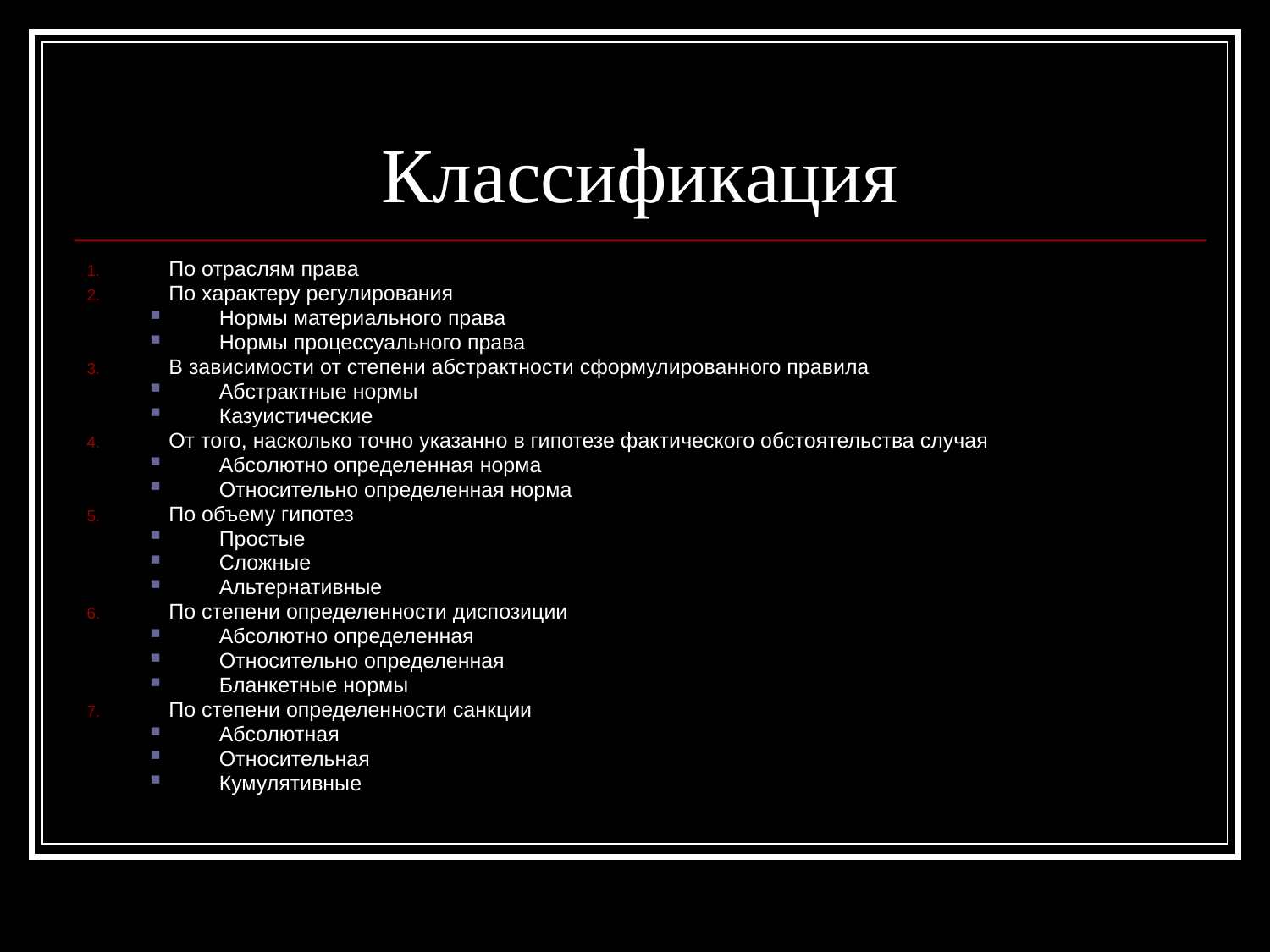

# Классификация
По отраслям права
По характеру регулирования
Нормы материального права
Нормы процессуального права
В зависимости от степени абстрактности сформулированного правила
Абстрактные нормы
Казуистические
От того, насколько точно указанно в гипотезе фактического обстоятельства случая
Абсолютно определенная норма
Относительно определенная норма
По объему гипотез
Простые
Сложные
Альтернативные
По степени определенности диспозиции
Абсолютно определенная
Относительно определенная
Бланкетные нормы
По степени определенности санкции
Абсолютная
Относительная
Кумулятивные